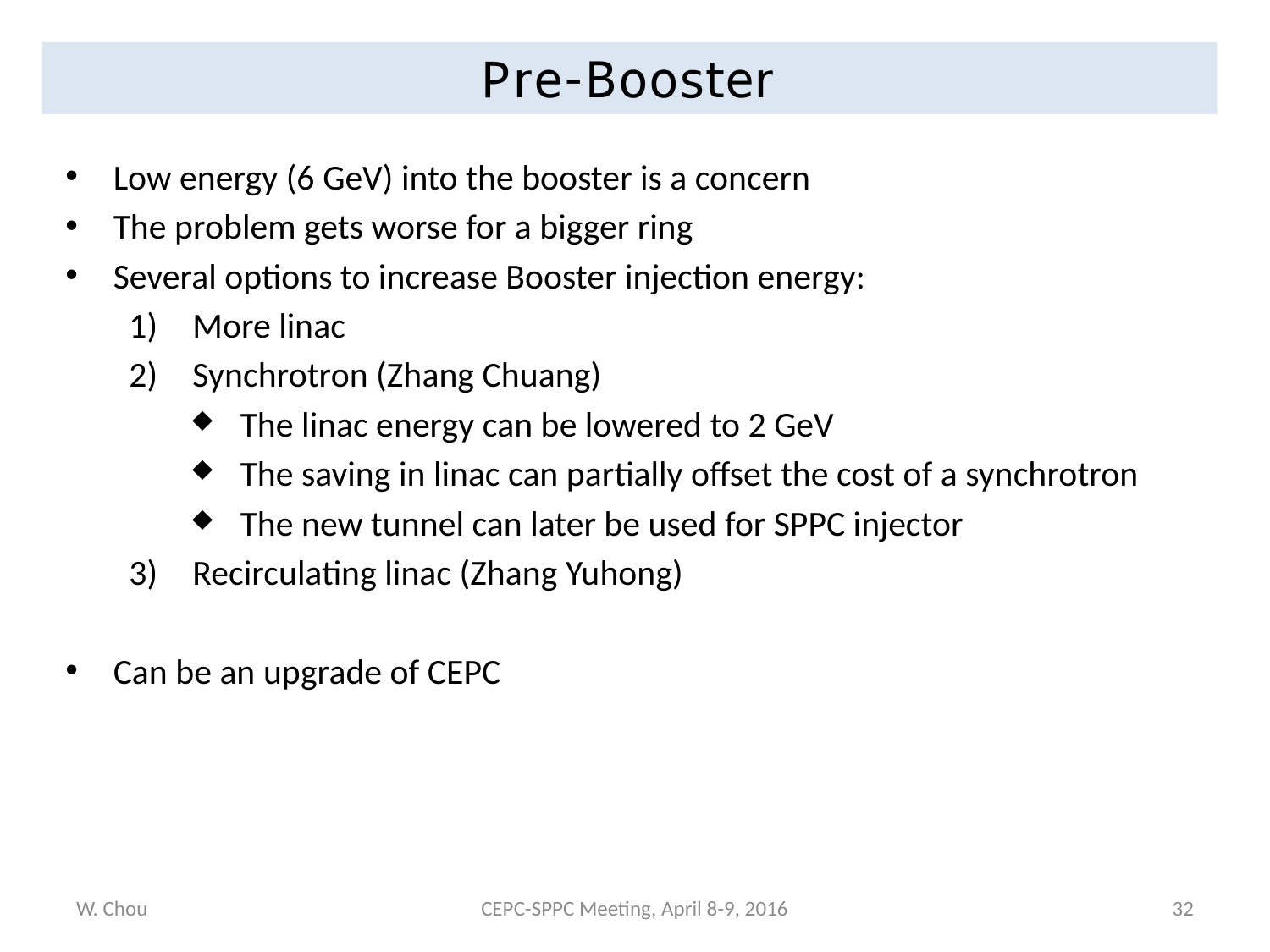

Pre-Booster
Low energy (6 GeV) into the booster is a concern
The problem gets worse for a bigger ring
Several options to increase Booster injection energy:
More linac
Synchrotron (Zhang Chuang)
The linac energy can be lowered to 2 GeV
The saving in linac can partially offset the cost of a synchrotron
The new tunnel can later be used for SPPC injector
Recirculating linac (Zhang Yuhong)

Can be an upgrade of CEPC
W. Chou
CEPC-SPPC Meeting, April 8-9, 2016
32